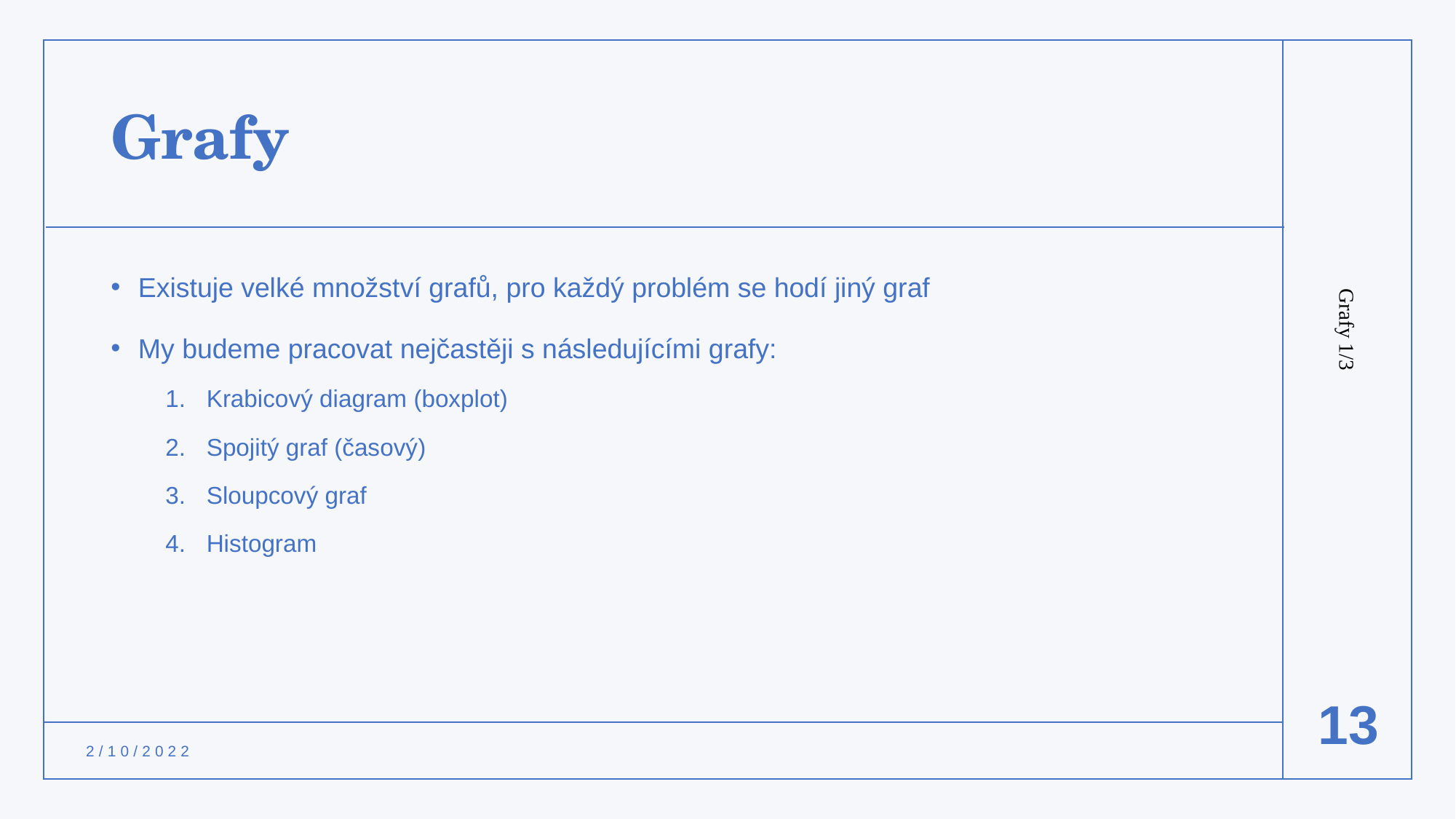

# Grafy
Existuje velké množství grafů, pro každý problém se hodí jiný graf
My budeme pracovat nejčastěji s následujícími grafy:
Krabicový diagram (boxplot)
Spojitý graf (časový)
Sloupcový graf
Histogram
Grafy 1/3
13
2/10/2022